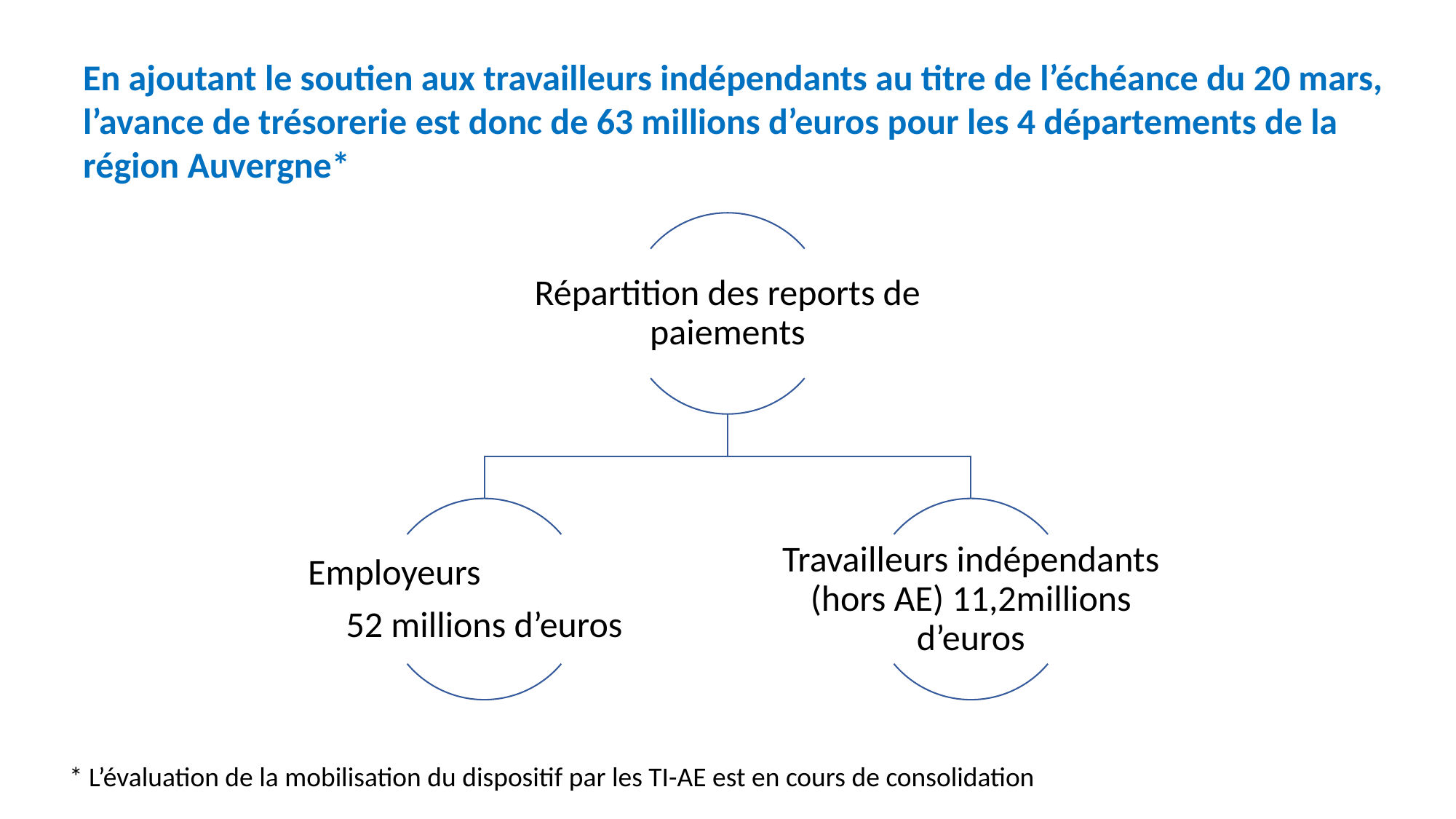

En ajoutant le soutien aux travailleurs indépendants au titre de l’échéance du 20 mars, l’avance de trésorerie est donc de 63 millions d’euros pour les 4 départements de la région Auvergne*
Répartition des reports de paiements
Employeurs
52 millions d’euros
Travailleurs indépendants (hors AE) 11,2millions d’euros
* L’évaluation de la mobilisation du dispositif par les TI-AE est en cours de consolidation